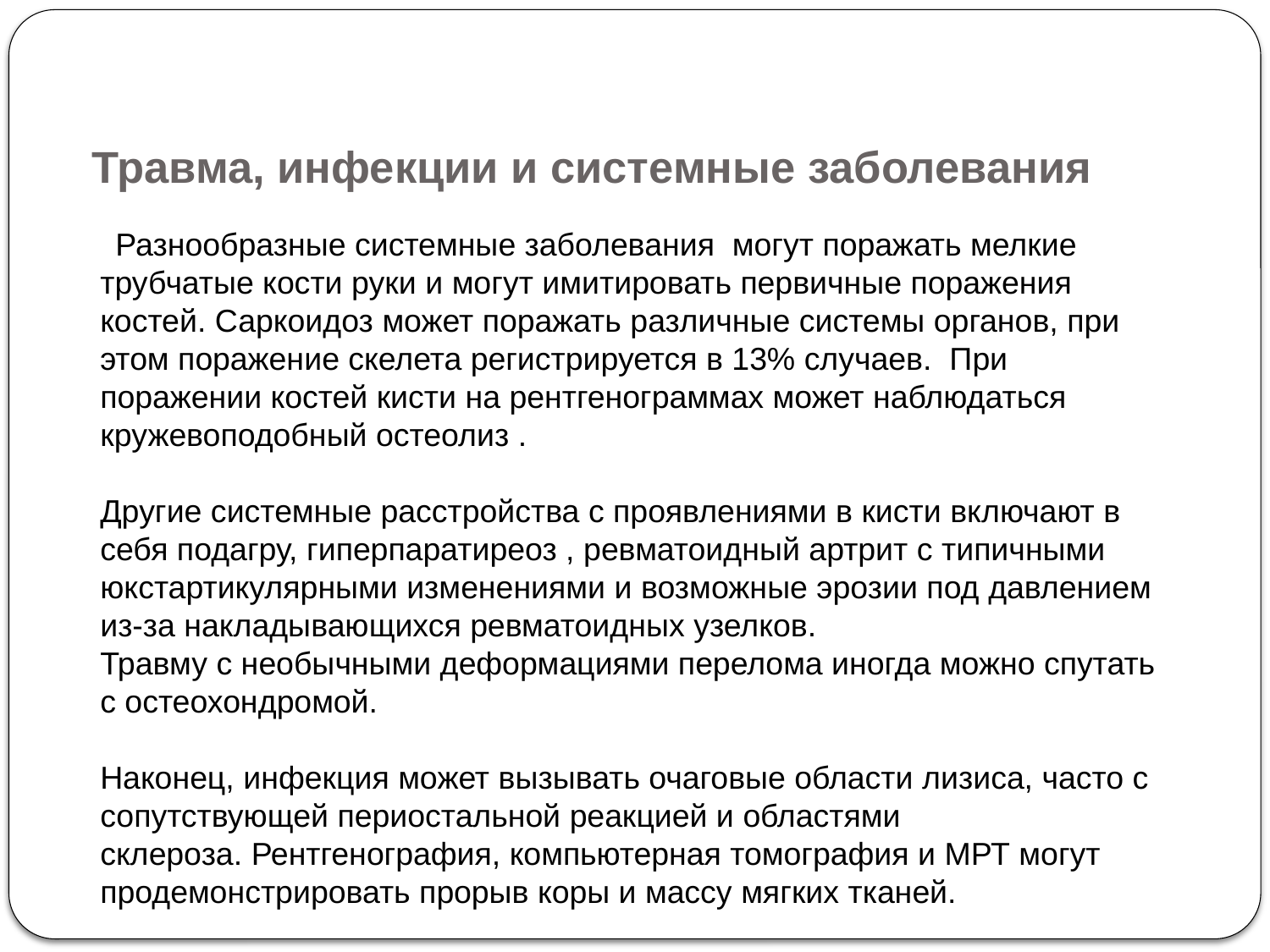

# Травма, инфекции и системные заболевания
      Разнообразные системные заболевания  могут поражать мелкие трубчатые кости руки и могут имитировать первичные поражения костей. Саркоидоз может поражать различные системы органов, при этом поражение скелета регистрируется в 13% случаев.  При поражении костей кисти на рентгенограммах может наблюдаться кружевоподобный остеолиз .
Другие системные расстройства с проявлениями в кисти включают в себя подагру, гиперпаратиреоз , ревматоидный артрит с типичными юкстартикулярными изменениями и возможные эрозии под давлением из-за накладывающихся ревматоидных узелков. 
Травму с необычными деформациями перелома иногда можно спутать с остеохондромой. 
Наконец, инфекция может вызывать очаговые области лизиса, часто с сопутствующей периостальной реакцией и областями склероза. Рентгенография, компьютерная томография и МРТ могут продемонстрировать прорыв коры и массу мягких тканей.